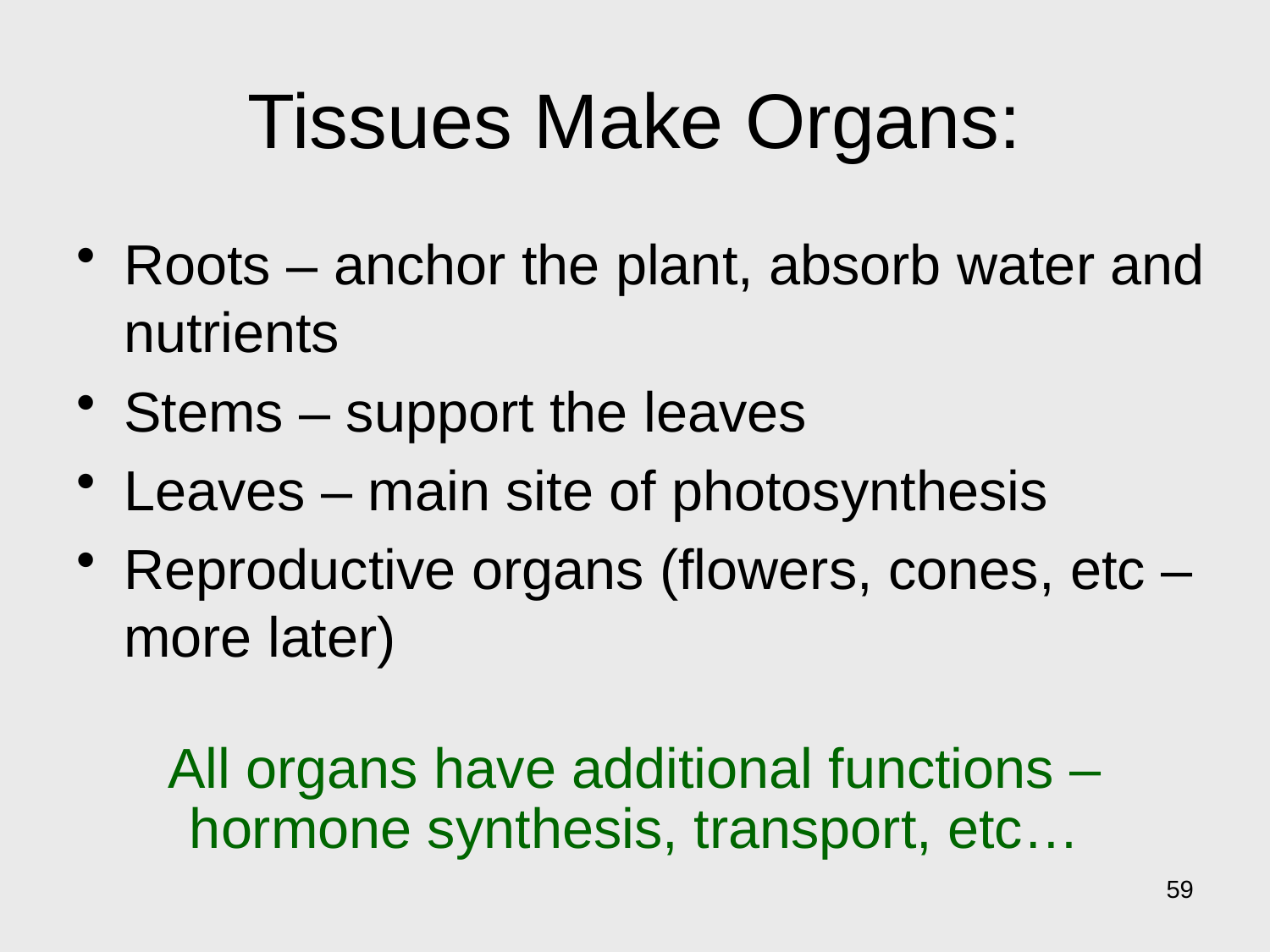

# Tissues Make Organs:
Roots – anchor the plant, absorb water and nutrients
Stems – support the leaves
Leaves – main site of photosynthesis
Reproductive organs (flowers, cones, etc – more later)
All organs have additional functions – hormone synthesis, transport, etc…
59